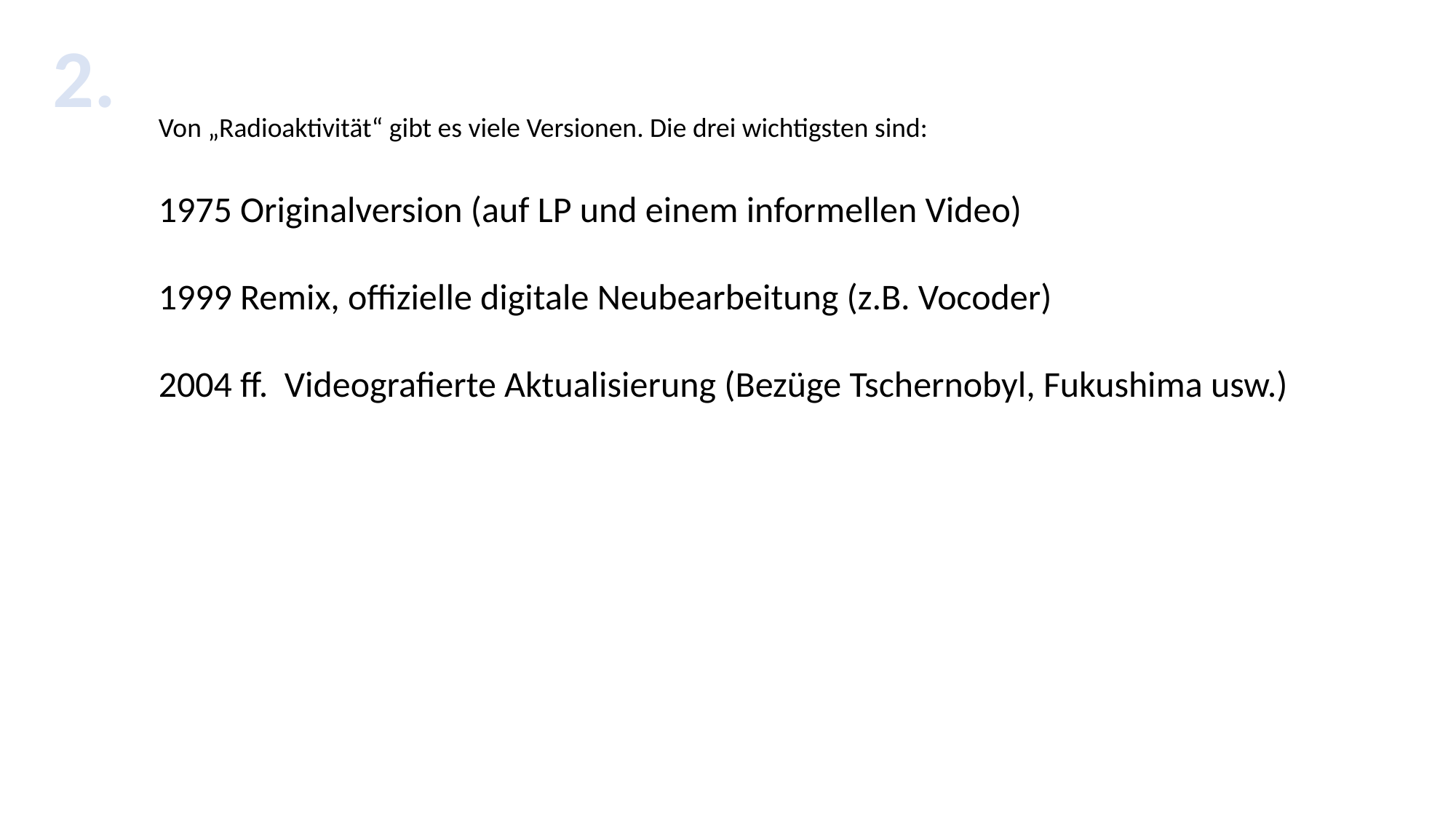

2.
Von „Radioaktivität“ gibt es viele Versionen. Die drei wichtigsten sind:

1975 Originalversion (auf LP und einem informellen Video)

1999 Remix, offizielle digitale Neubearbeitung (z.B. Vocoder)

2004 ff.  Videografierte Aktualisierung (Bezüge Tschernobyl, Fukushima usw.)